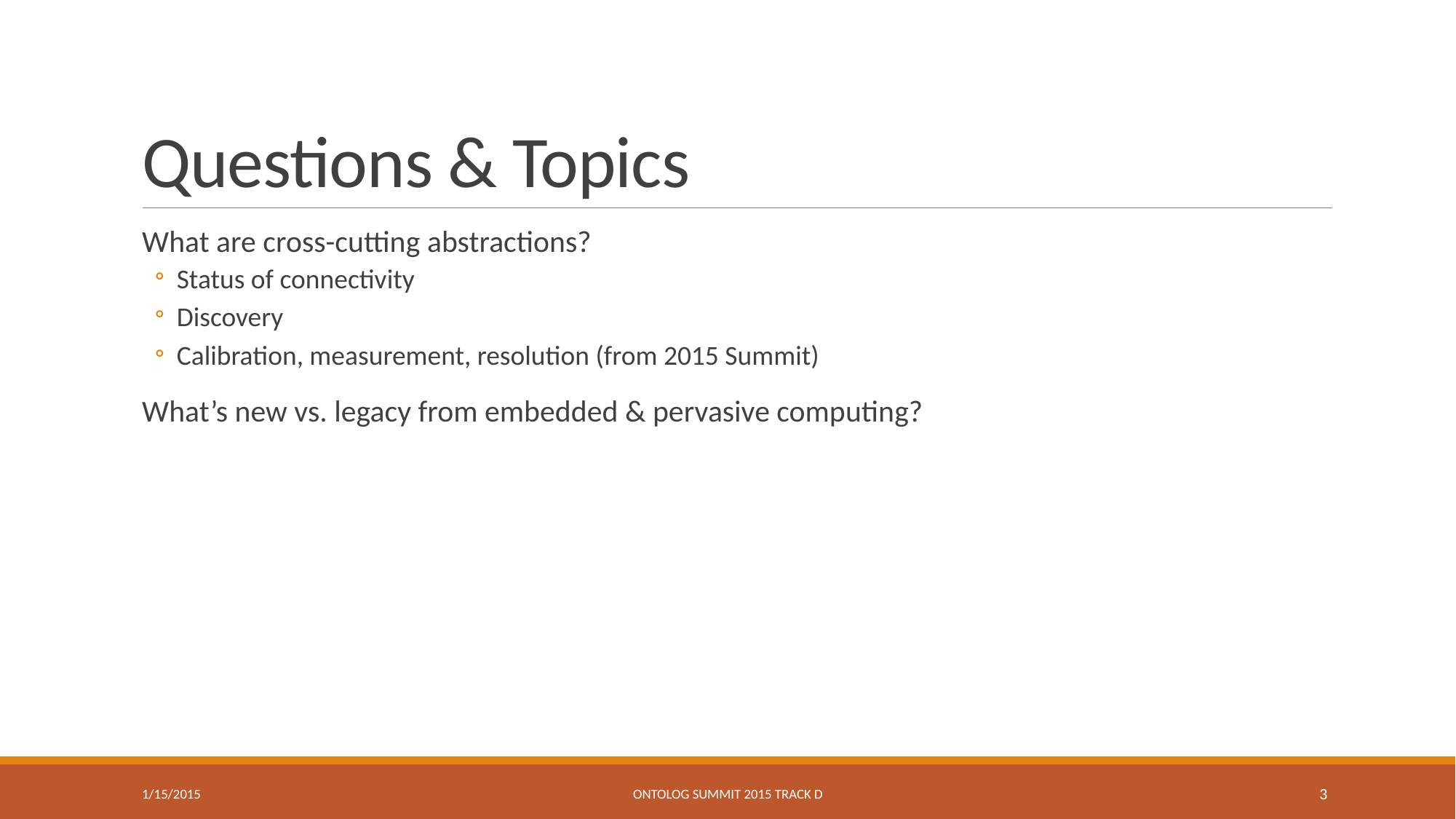

# Questions & Topics
What are cross-cutting abstractions?
Status of connectivity
Discovery
Calibration, measurement, resolution (from 2015 Summit)
What’s new vs. legacy from embedded & pervasive computing?

1/15/2015
Ontolog Summit 2015 Track D
3